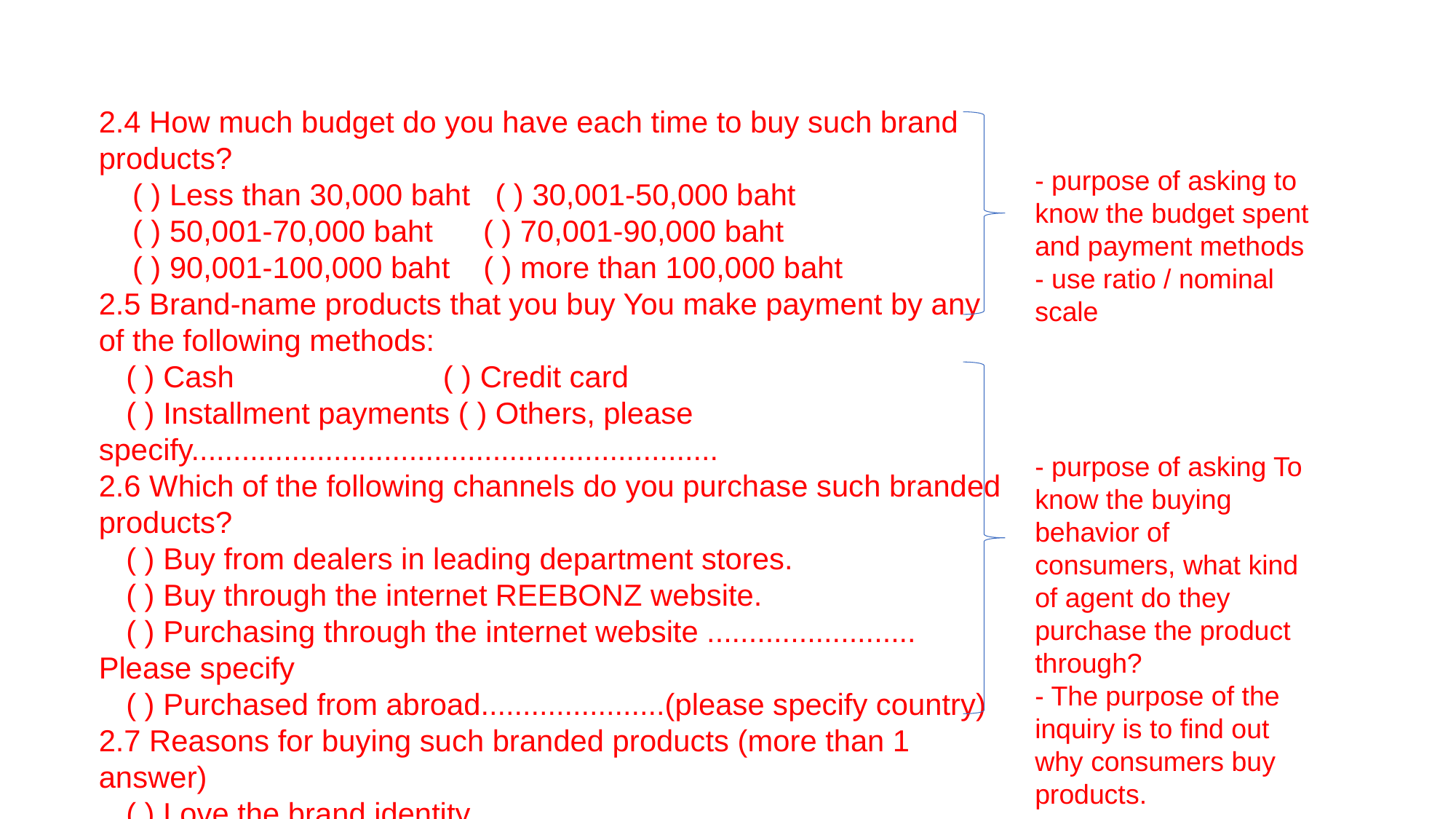

2.4 How much budget do you have each time to buy such brand products?
( ) Less than 30,000 baht   ( ) 30,001-50,000 baht
( ) 50,001-70,000 baht      ( ) 70,001-90,000 baht
( ) 90,001-100,000 baht    ( ) more than 100,000 baht
2.5 Brand-name products that you buy You make payment by any of the following methods:
( ) Cash 		  ( ) Credit card
( ) Installment payments ( ) Others, please specify...............................................................
2.6 Which of the following channels do you purchase such branded products?
( ) Buy from dealers in leading department stores.
( ) Buy through the internet REEBONZ website.
( ) Purchasing through the internet website ......................... Please specify
( ) Purchased from abroad......................(please specify country)
2.7 Reasons for buying such branded products (more than 1 answer)
( ) Love the brand identity
( ) Favorite a brand's Brand Ambassador
( ) to enhance personality and socialization
( ) Other, please specify............................................ ........................

- purpose of asking to know the budget spent and payment methods
- use ratio / nominal scale

- purpose of asking To know the buying behavior of consumers, what kind of agent do they purchase the product through?
- The purpose of the inquiry is to find out why consumers buy products.